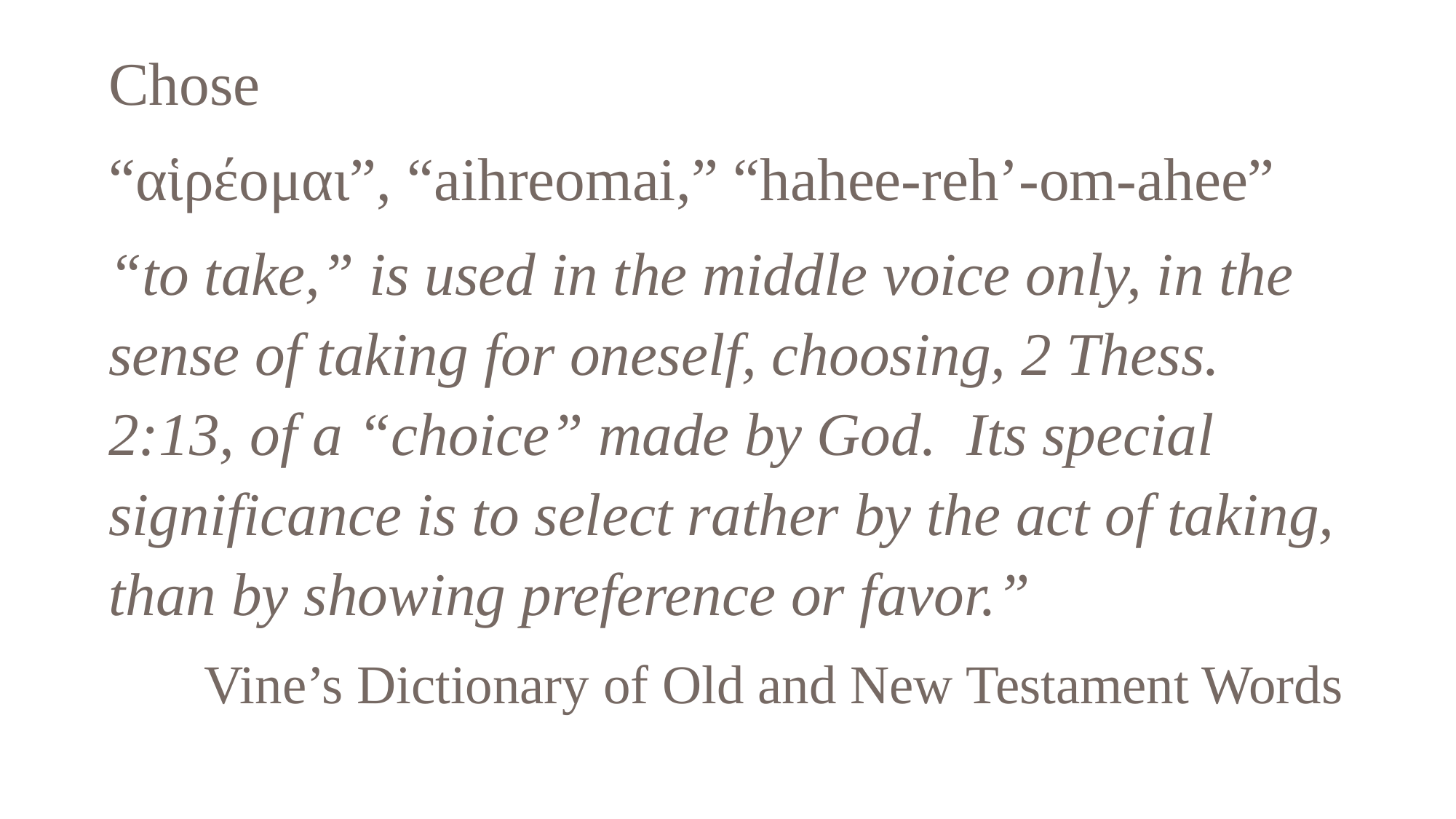

Chose
“αἱρέομαι”, “aihreomai,” “hahee-reh’-om-ahee”
“to take,” is used in the middle voice only, in the sense of taking for oneself, choosing, 2 Thess. 2:13, of a “choice” made by God.  Its special significance is to select rather by the act of taking, than by showing preference or favor.”
       Vine’s Dictionary of Old and New Testament Words